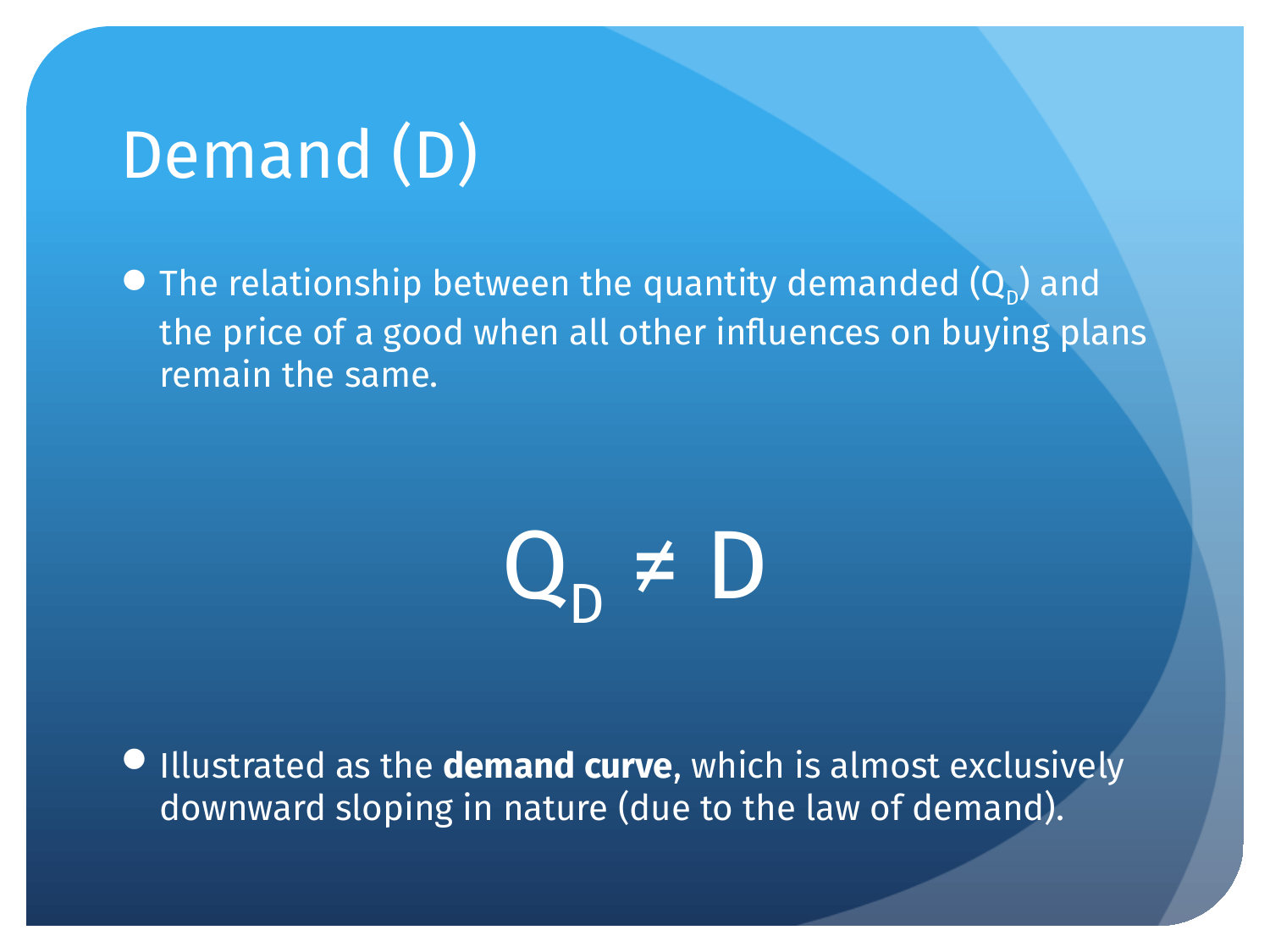

# Demand (D)
The relationship between the quantity demanded (QD) and the price of a good when all other influences on buying plans remain the same.

QD ≠ D

Illustrated as the demand curve, which is almost exclusively downward sloping in nature (due to the law of demand).